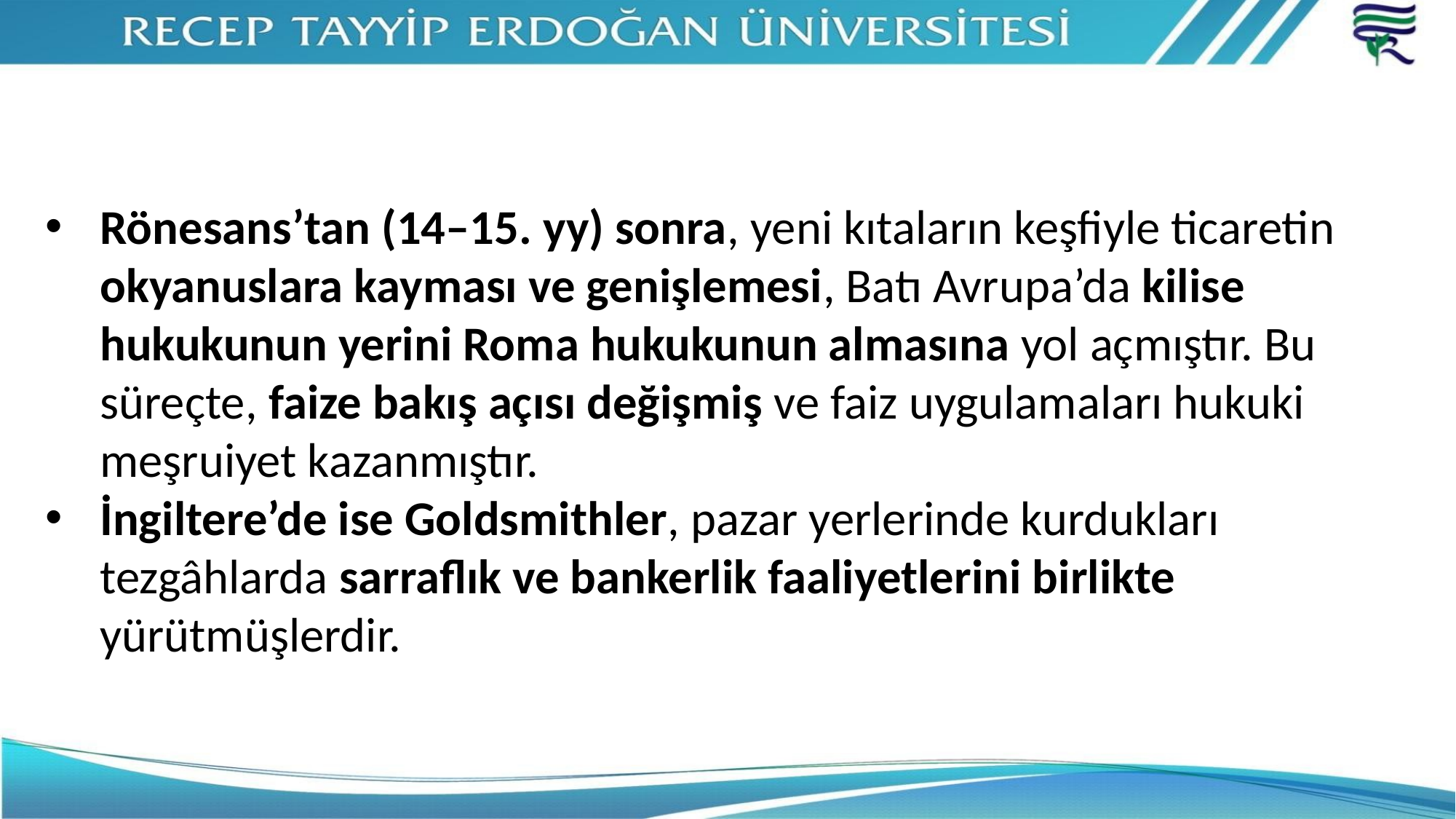

Rönesans’tan (14–15. yy) sonra, yeni kıtaların keşfiyle ticaretin okyanuslara kayması ve genişlemesi, Batı Avrupa’da kilise hukukunun yerini Roma hukukunun almasına yol açmıştır. Bu süreçte, faize bakış açısı değişmiş ve faiz uygulamaları hukuki meşruiyet kazanmıştır.
İngiltere’de ise Goldsmithler, pazar yerlerinde kurdukları tezgâhlarda sarraflık ve bankerlik faaliyetlerini birlikte yürütmüşlerdir.